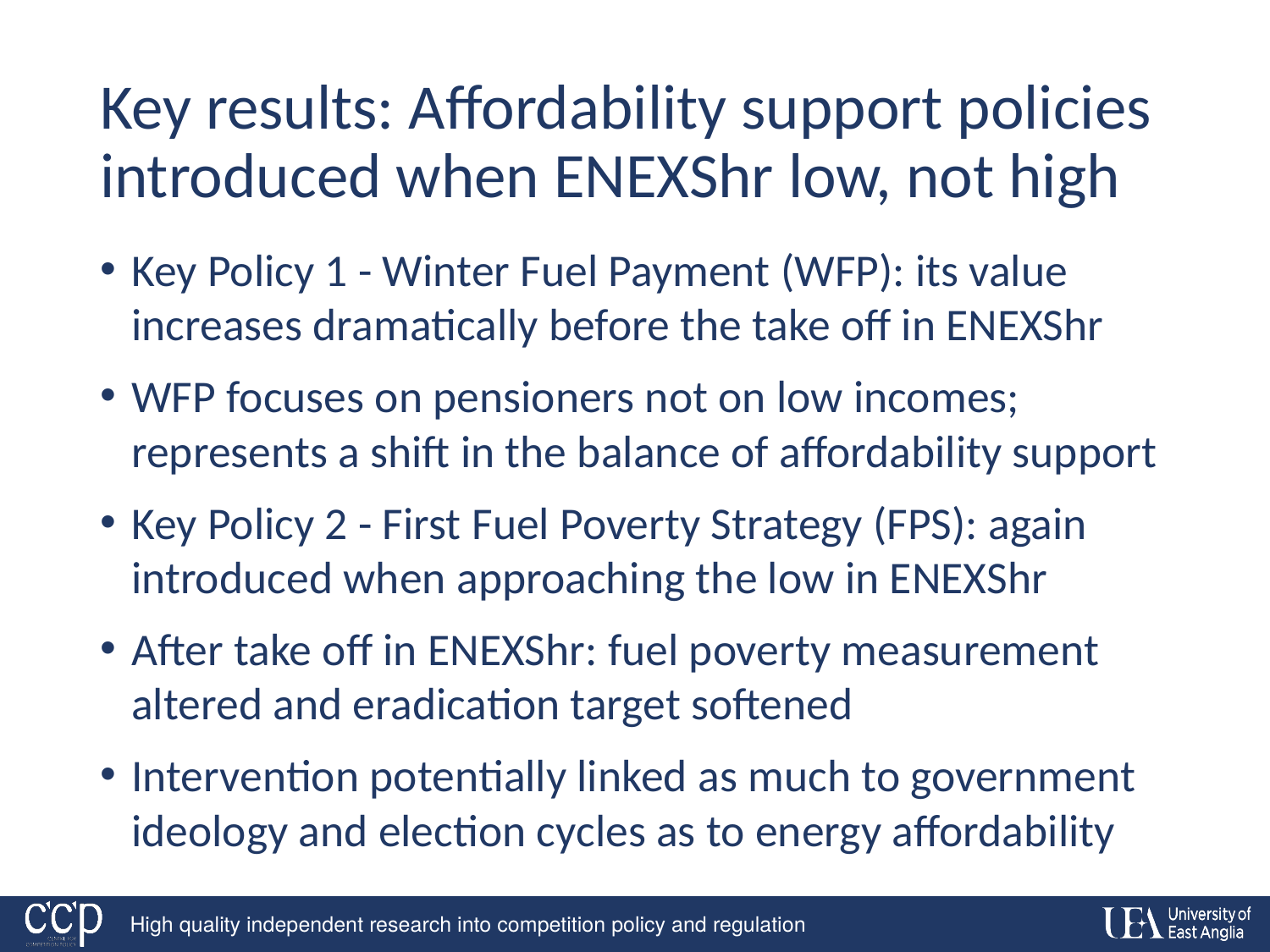

# Key results: Affordability support policies introduced when ENEXShr low, not high
Key Policy 1 - Winter Fuel Payment (WFP): its value increases dramatically before the take off in ENEXShr
WFP focuses on pensioners not on low incomes; represents a shift in the balance of affordability support
Key Policy 2 - First Fuel Poverty Strategy (FPS): again introduced when approaching the low in ENEXShr
After take off in ENEXShr: fuel poverty measurement altered and eradication target softened
Intervention potentially linked as much to government ideology and election cycles as to energy affordability

High quality independent research into competition policy and regulation